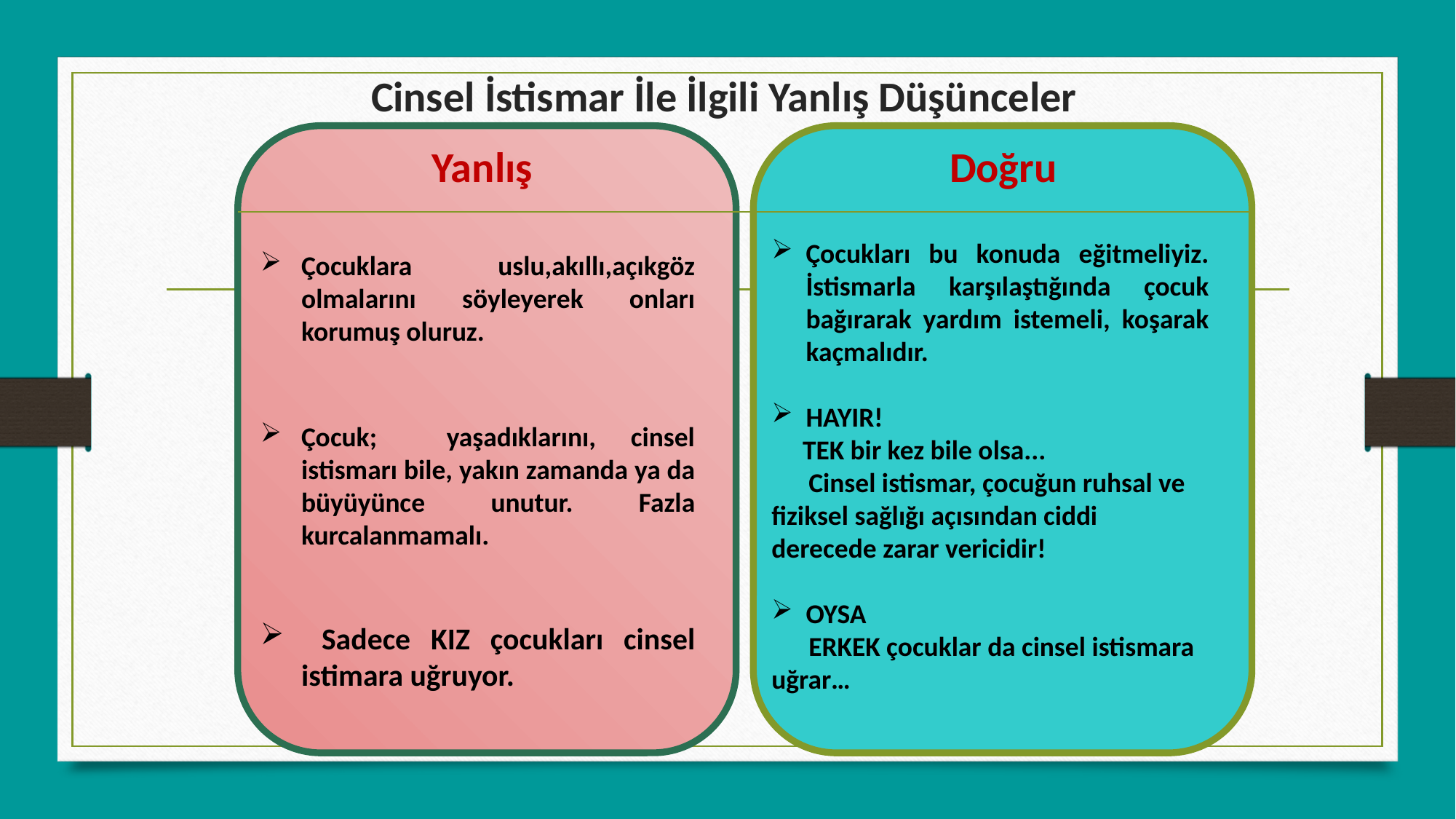

# Cinsel İstismar İle İlgili Yanlış Düşünceler

Yanlış
Doğru
Çocukları bu konuda eğitmeliyiz. İstismarla karşılaştığında çocuk bağırarak yardım istemeli, koşarak kaçmalıdır.

HAYIR!
     TEK bir kez bile olsa...
      Cinsel istismar, çocuğun ruhsal ve fiziksel sağlığı açısından ciddi derecede zarar vericidir!

OYSA
      ERKEK çocuklar da cinsel istismara uğrar…

Çocuklara uslu,akıllı,açıkgöz olmalarını söyleyerek onları korumuş oluruz.

Çocuk;  yaşadıklarını, cinsel istismarı bile, yakın zamanda ya da büyüyünce unutur. Fazla kurcalanmamalı.

 Sadece KIZ çocukları cinsel istimara uğruyor.